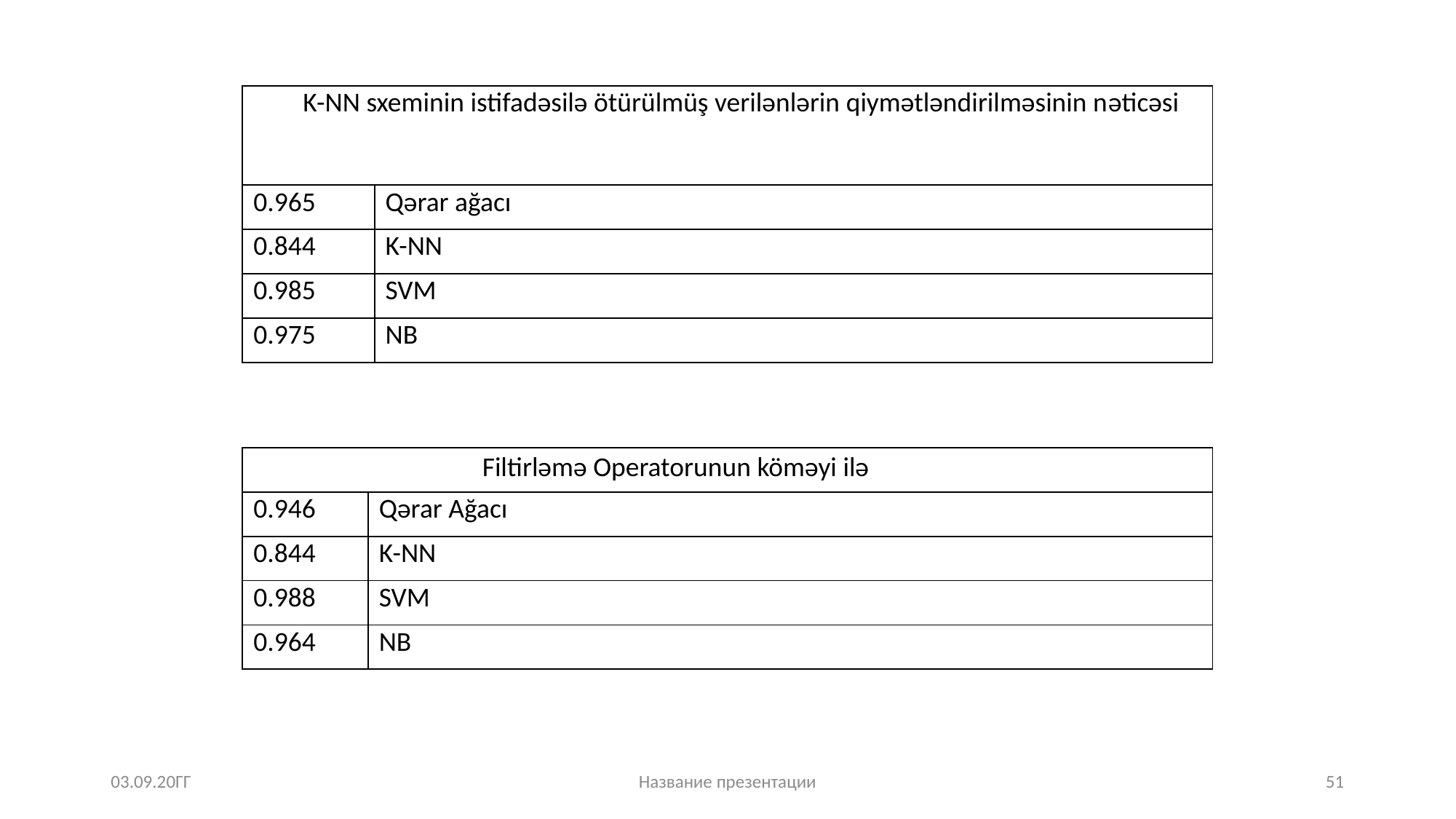

| K-NN sxeminin istifadəsilə ötürülmüş verilənlərin qiymətləndirilməsinin nəticəsi |  |
| --- | --- |
| 0.965 | Qərar ağacı |
| 0.844 | K-NN |
| 0.985 | SVM |
| 0.975 | NB |
| Filtirləmə Operatorunun köməyi ilə |  |
| --- | --- |
| 0.946 | Qərar Ağacı |
| 0.844 | K-NN |
| 0.988 | SVM |
| 0.964 | NB |
03.09.20ГГ
Название презентации
51